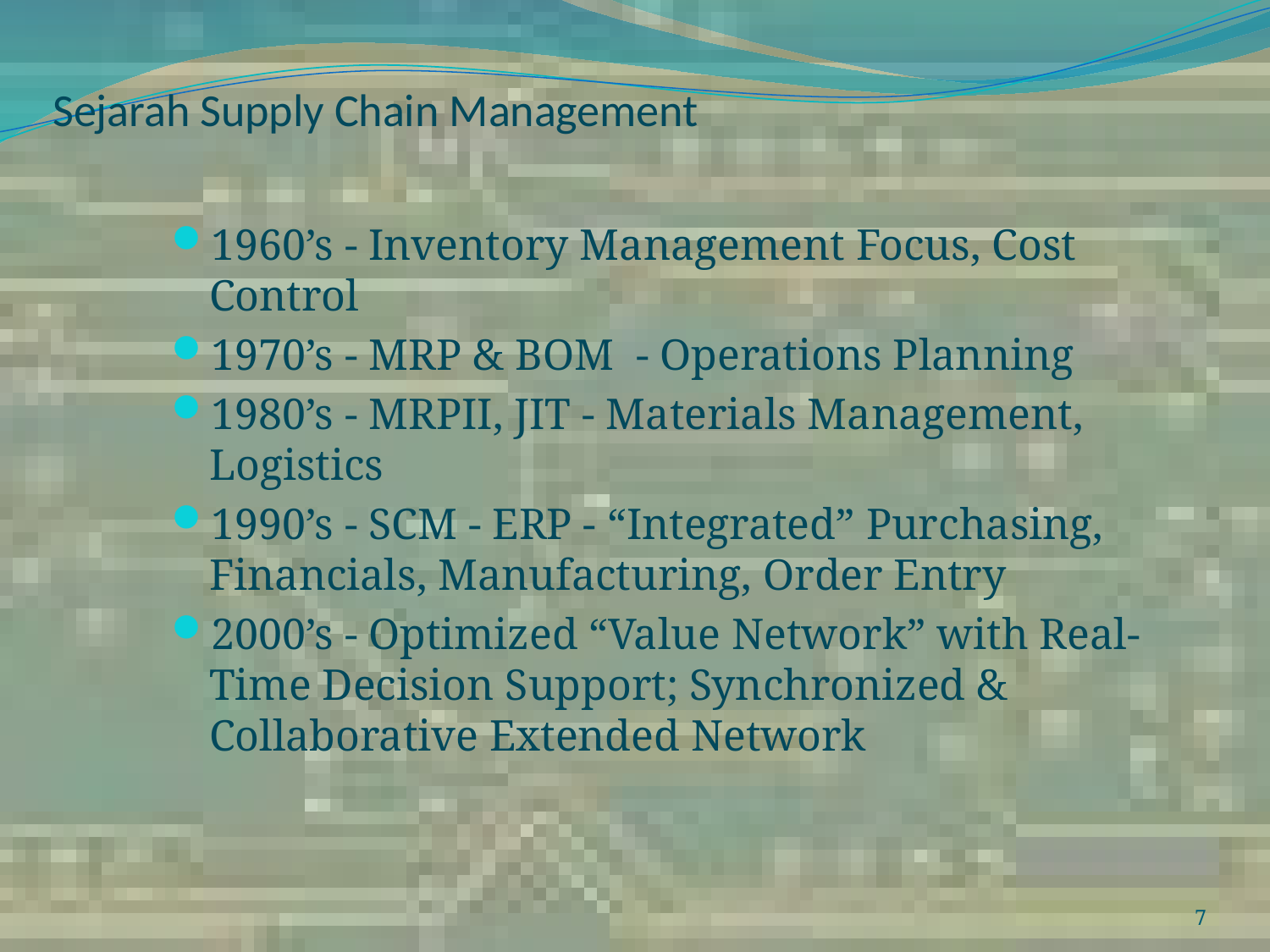

# Sejarah Supply Chain Management
1960’s - Inventory Management Focus, Cost Control
1970’s - MRP & BOM  - Operations Planning
1980’s - MRPII, JIT - Materials Management, Logistics
1990’s - SCM - ERP - “Integrated” Purchasing, Financials, Manufacturing, Order Entry
2000’s - Optimized “Value Network” with Real-Time Decision Support; Synchronized & Collaborative Extended Network
7